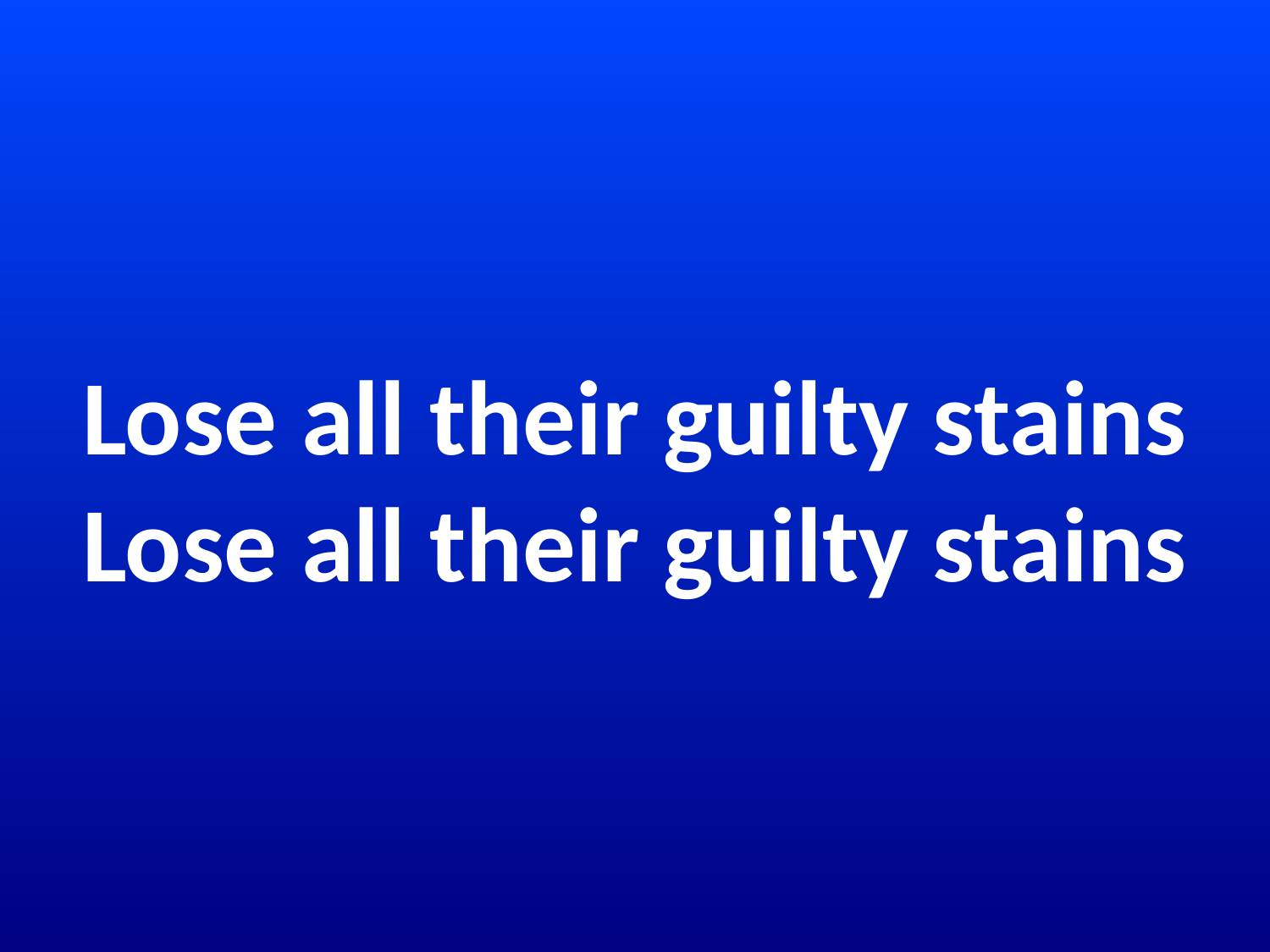

# Lose all their guilty stains Lose all their guilty stains